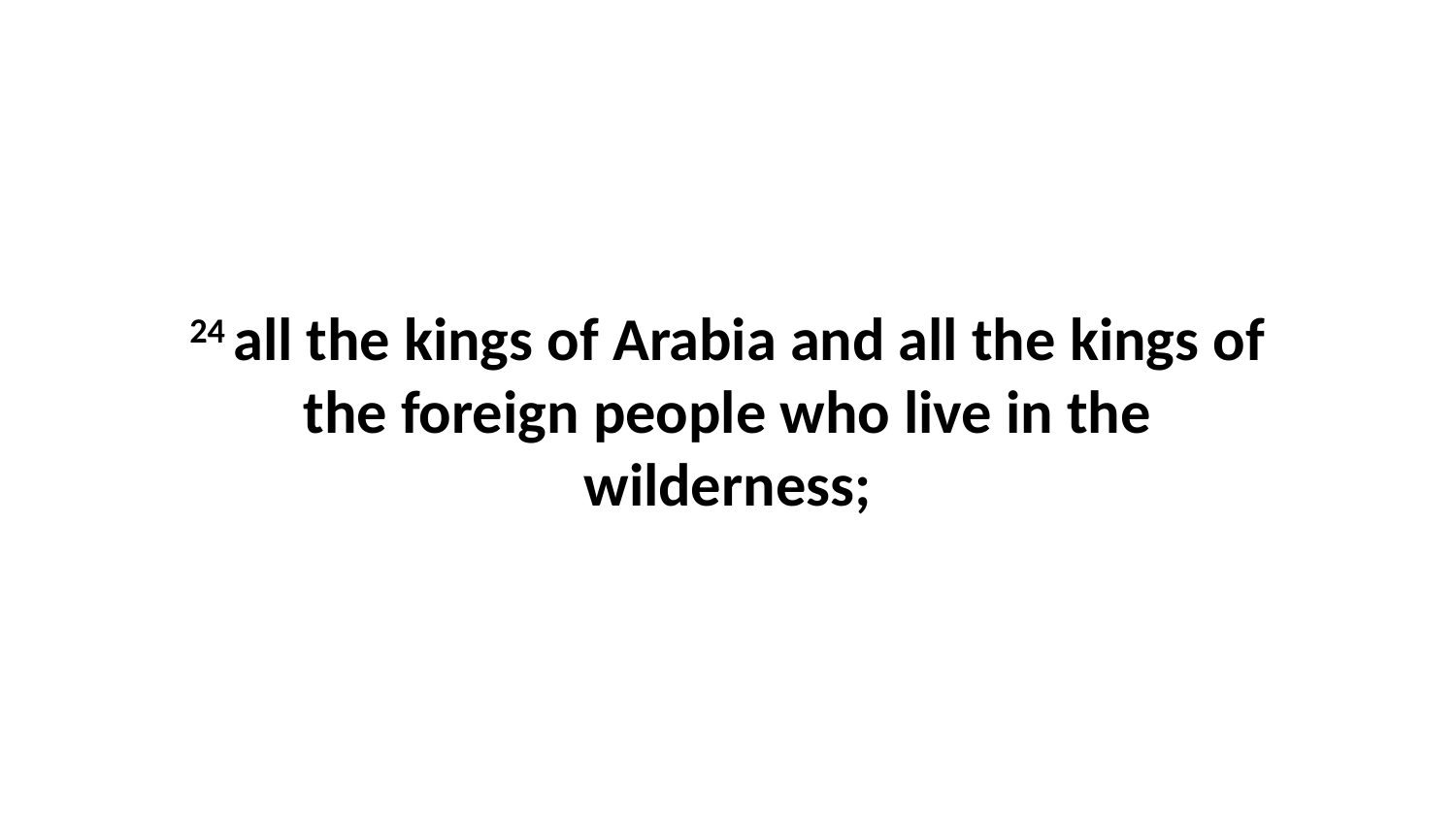

24 all the kings of Arabia and all the kings of the foreign people who live in the wilderness;